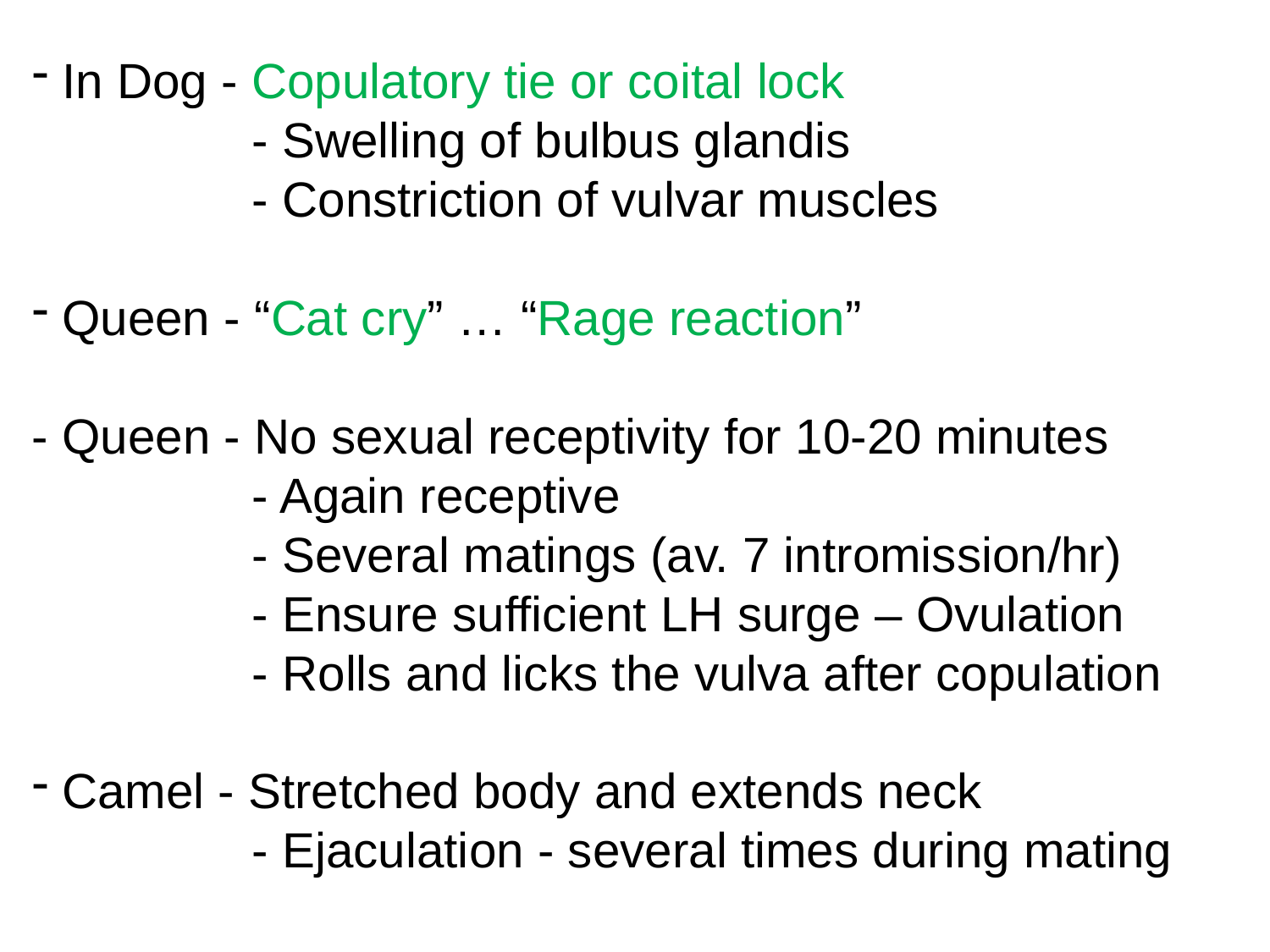

In Dog - Copulatory tie or coital lock
                - Swelling of bulbus glandis
                - Constriction of vulvar muscles

 Queen - “Cat cry” … “Rage reaction”

- Queen - No sexual receptivity for 10-20 minutes
                - Again receptive
                - Several matings (av. 7 intromission/hr)
                - Ensure sufficient LH surge – Ovulation
                - Rolls and licks the vulva after copulation

 Camel - Stretched body and extends neck
                - Ejaculation - several times during mating